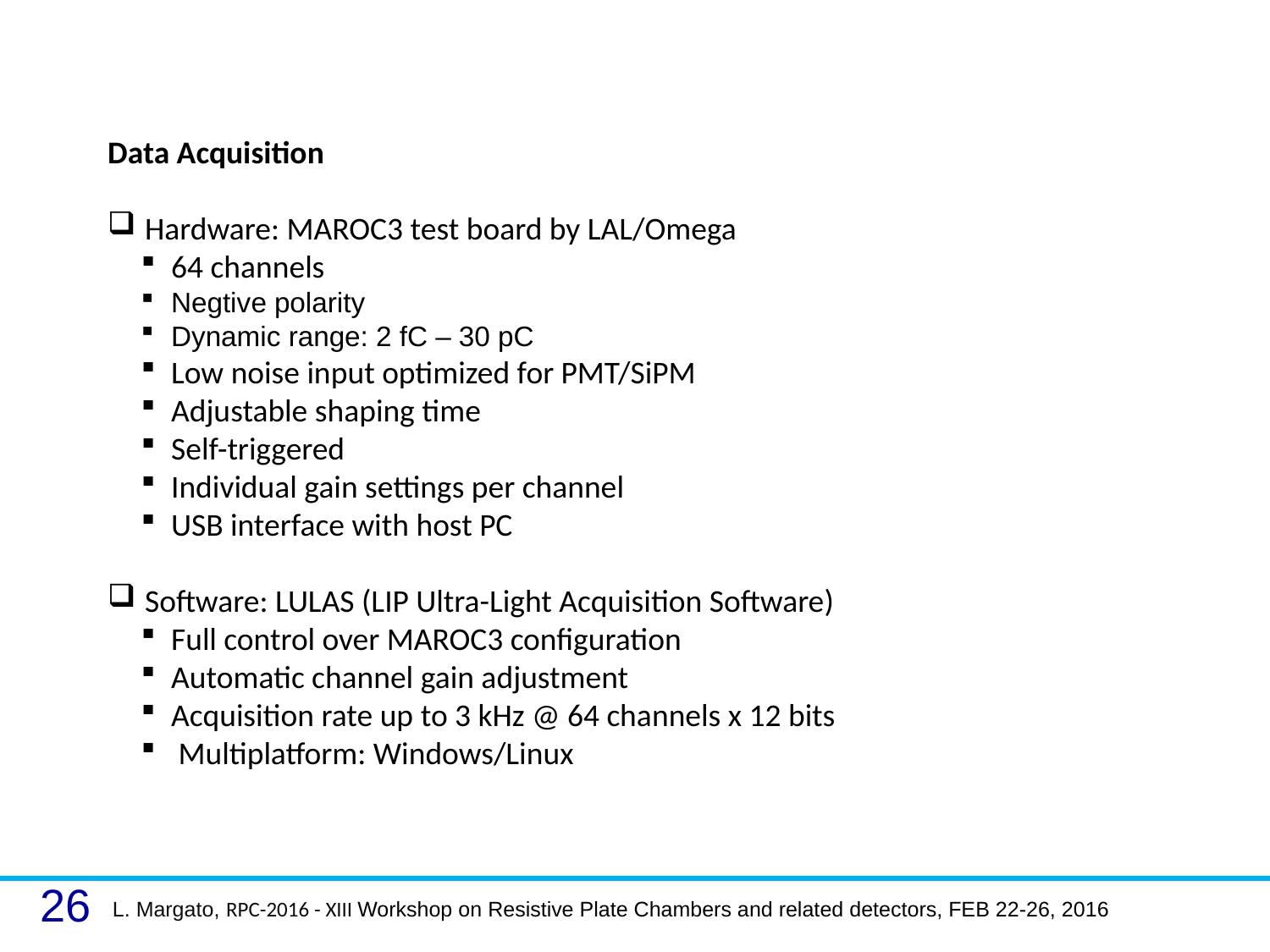

Data Acquisition
 Hardware: MAROC3 test board by LAL/Omega
64 channels
Negtive polarity
Dynamic range: 2 fC – 30 pC
Low noise input optimized for PMT/SiPM
Adjustable shaping time
Self-triggered
Individual gain settings per channel
USB interface with host PC
 Software: LULAS (LIP Ultra-Light Acquisition Software)
Full control over MAROC3 configuration
Automatic channel gain adjustment
Acquisition rate up to 3 kHz @ 64 channels x 12 bits
 Multiplatform: Windows/Linux
26

L. Margato, RPC-2016 - XIII Workshop on Resistive Plate Chambers and related detectors, FEB 22-26, 2016